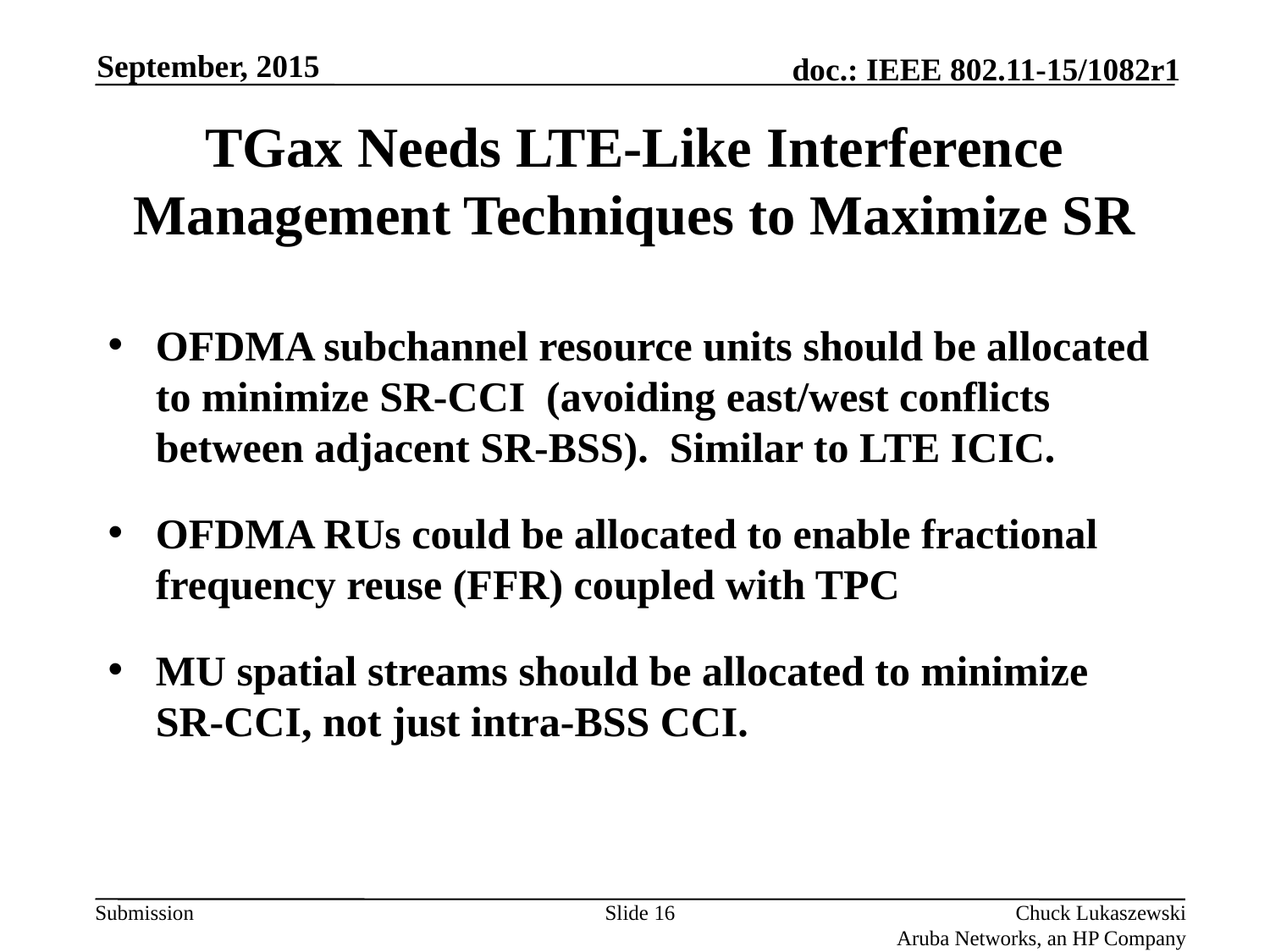

September, 2015
# TGax Needs LTE-Like Interference Management Techniques to Maximize SR
OFDMA subchannel resource units should be allocated to minimize SR-CCI  (avoiding east/west conflicts between adjacent SR-BSS).  Similar to LTE ICIC.
OFDMA RUs could be allocated to enable fractional frequency reuse (FFR) coupled with TPC
MU spatial streams should be allocated to minimize SR-CCI, not just intra-BSS CCI.

Slide 16
Chuck Lukaszewski
Aruba Networks, an HP Company